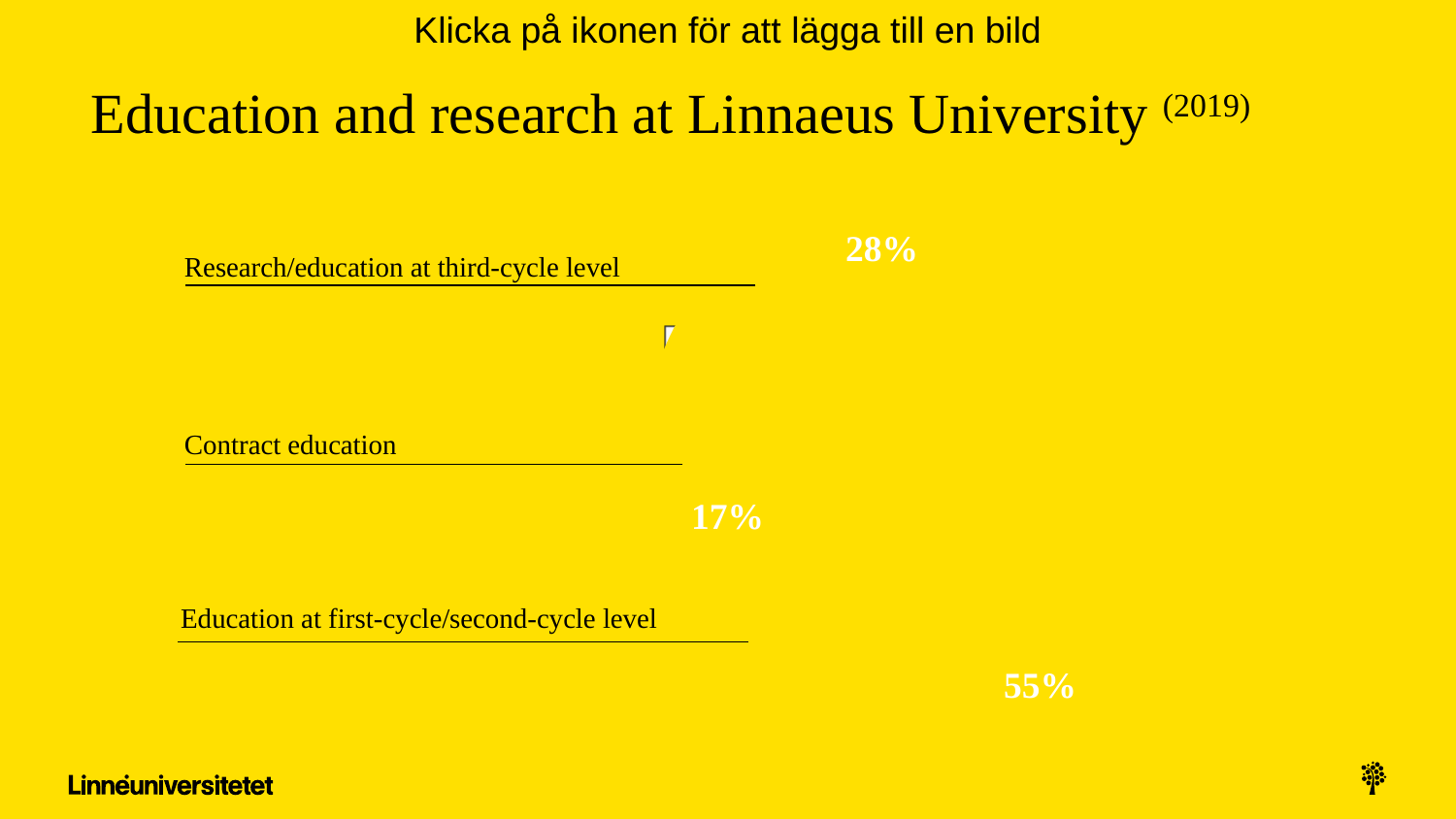

Education and research at Linnaeus University (2019)

### Chart

| Category | Kolumn2 |
|---|---|
| Kv 1 | 0.55 |
| Kv 2 | 0.17 |
| Kv 3 | 0.28 |
Research/education at third-cycle level
Contract education
Education at first-cycle/second-cycle level